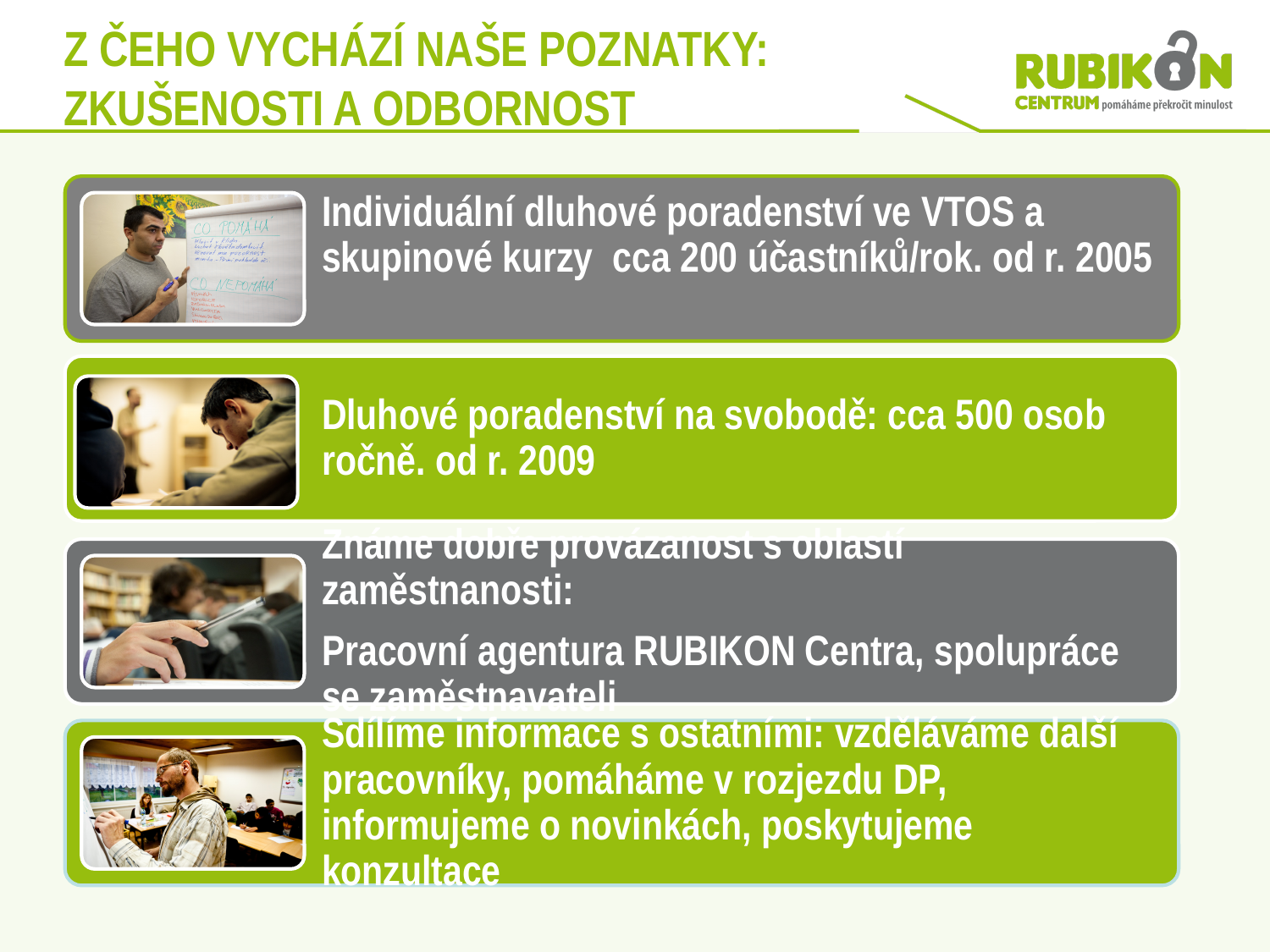

# Z ČEHO VYCHÁZÍ NAŠE POZNATKY: ZKUŠENOSTI A ODBORNOST
Individuální dluhové poradenství ve VTOS a skupinové kurzy  cca 200 účastníků/rok. od r. 2005
Dluhové poradenství na svobodě: cca 500 osob ročně. od r. 2009
Známe dobře provázanost s oblastí zaměstnanosti:
Pracovní agentura RUBIKON Centra, spolupráce se zaměstnavateli
Sdílíme informace s ostatními: vzděláváme další pracovníky, pomáháme v rozjezdu DP, informujeme o novinkách, poskytujeme konzultace
Pozn.: